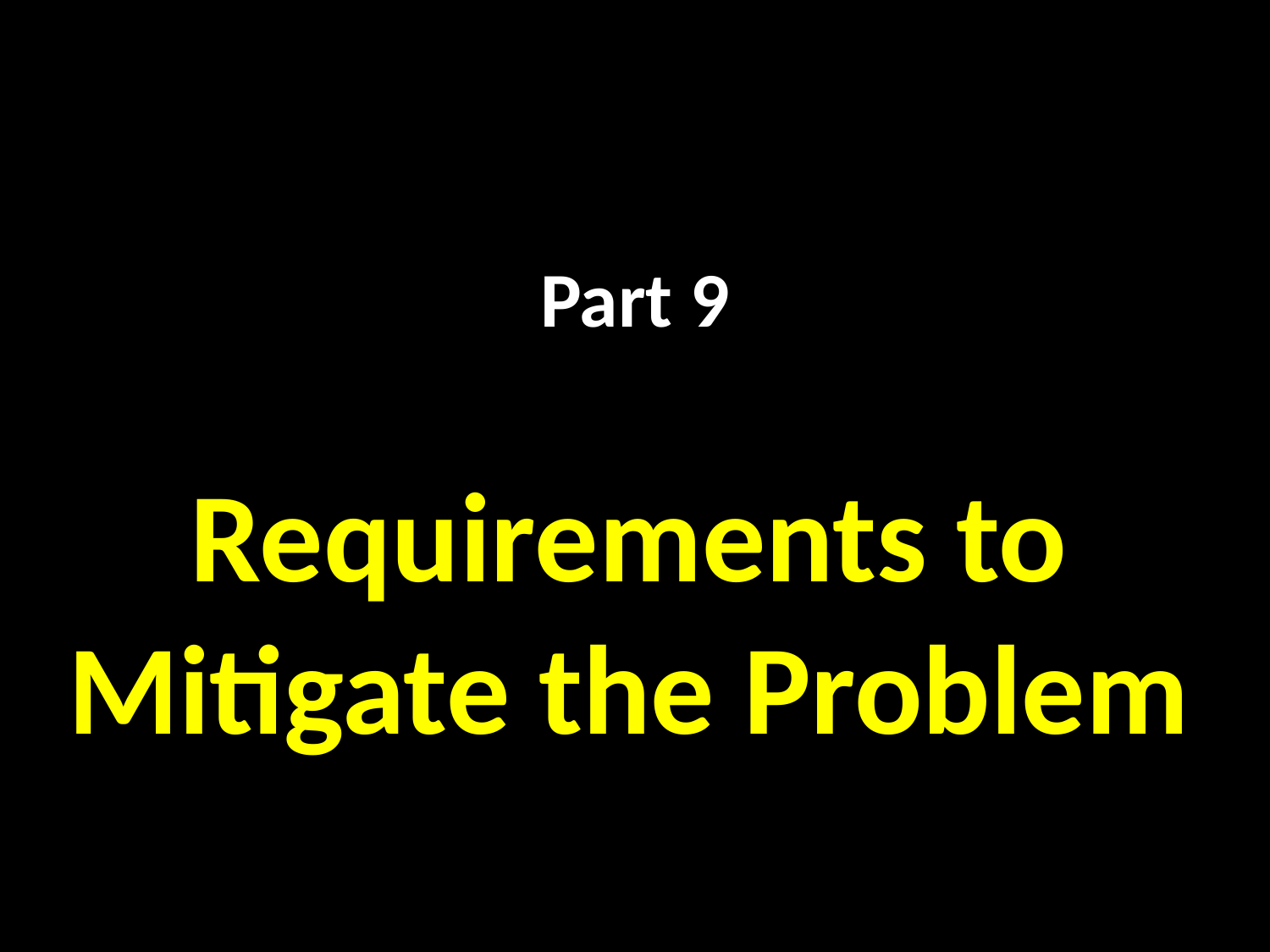

# Part 9
Requirements to Mitigate the Problem